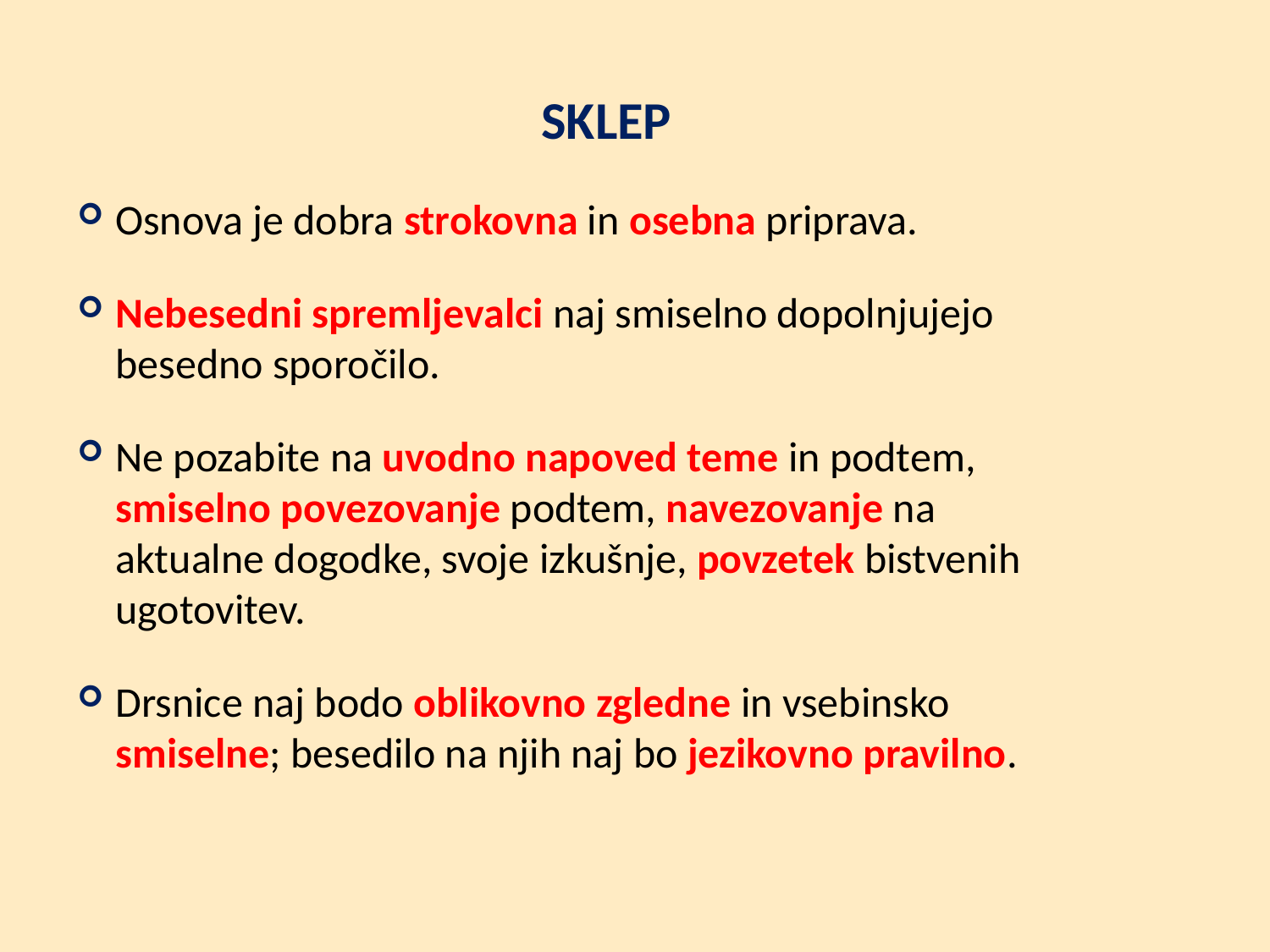

# SKLEP
Osnova je dobra strokovna in osebna priprava.
Nebesedni spremljevalci naj smiselno dopolnjujejo besedno sporočilo.
Ne pozabite na uvodno napoved teme in podtem, smiselno povezovanje podtem, navezovanje na aktualne dogodke, svoje izkušnje, povzetek bistvenih ugotovitev.
Drsnice naj bodo oblikovno zgledne in vsebinsko smiselne; besedilo na njih naj bo jezikovno pravilno.